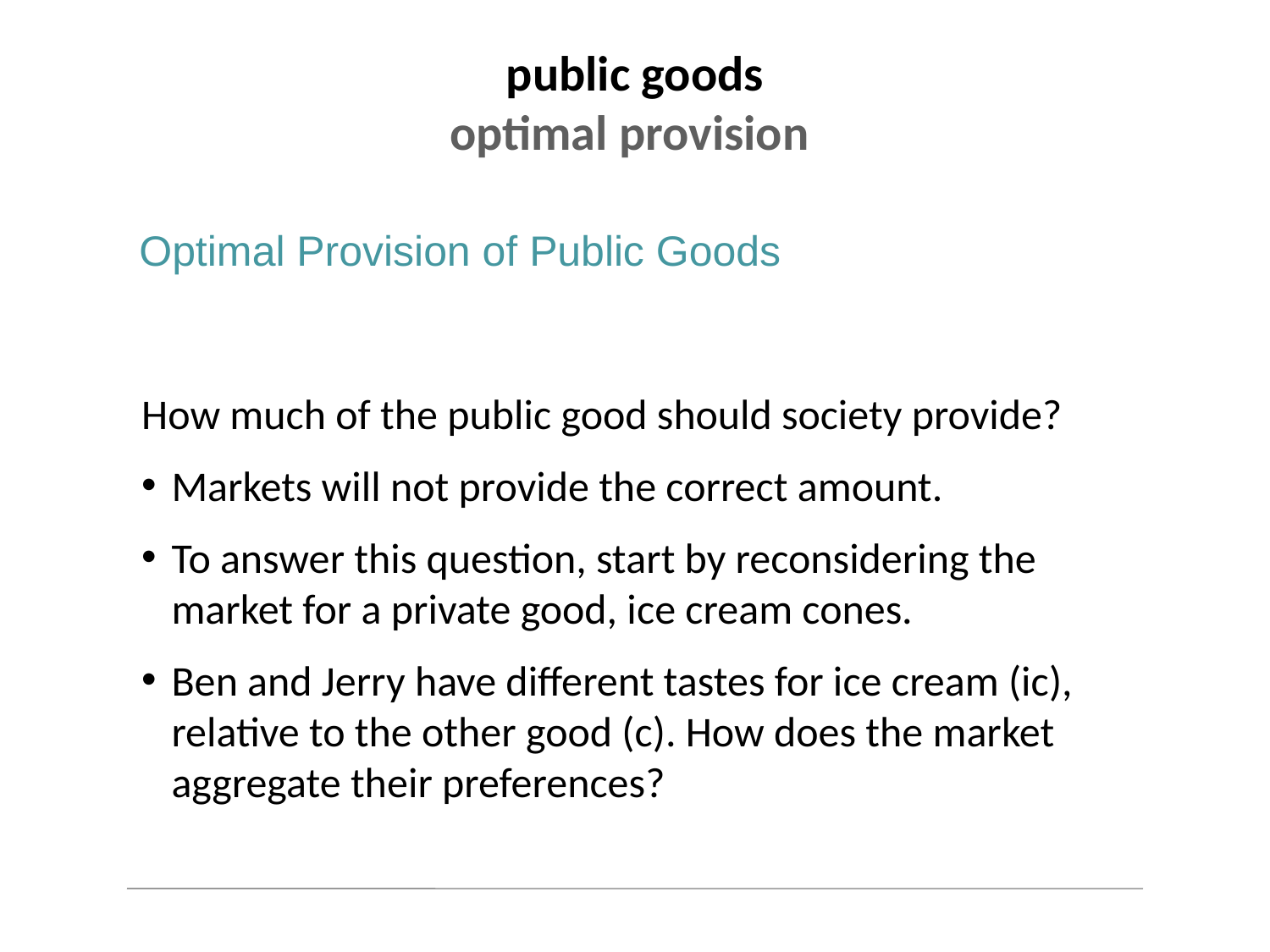

# public goods optimal provision
Optimal Provision of Public Goods
How much of the public good should society provide?
Markets will not provide the correct amount.
To answer this question, start by reconsidering the market for a private good, ice cream cones.
Ben and Jerry have different tastes for ice cream (ic), relative to the other good (c). How does the market aggregate their preferences?